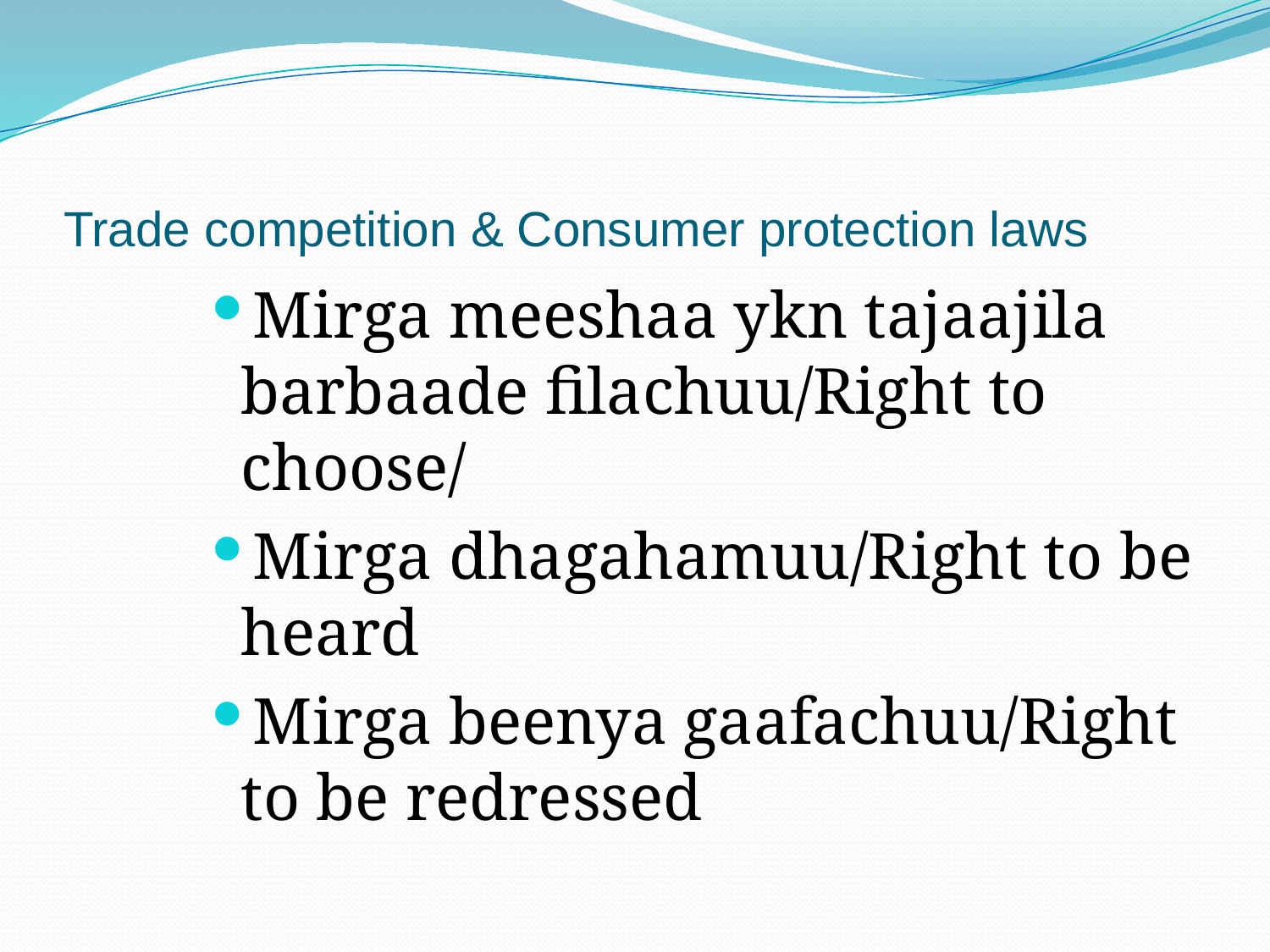

# Trade competition & Consumer protection laws
Mirga meeshaa ykn tajaajila barbaade filachuu/Right to choose/
Mirga dhagahamuu/Right to be heard
Mirga beenya gaafachuu/Right to be redressed